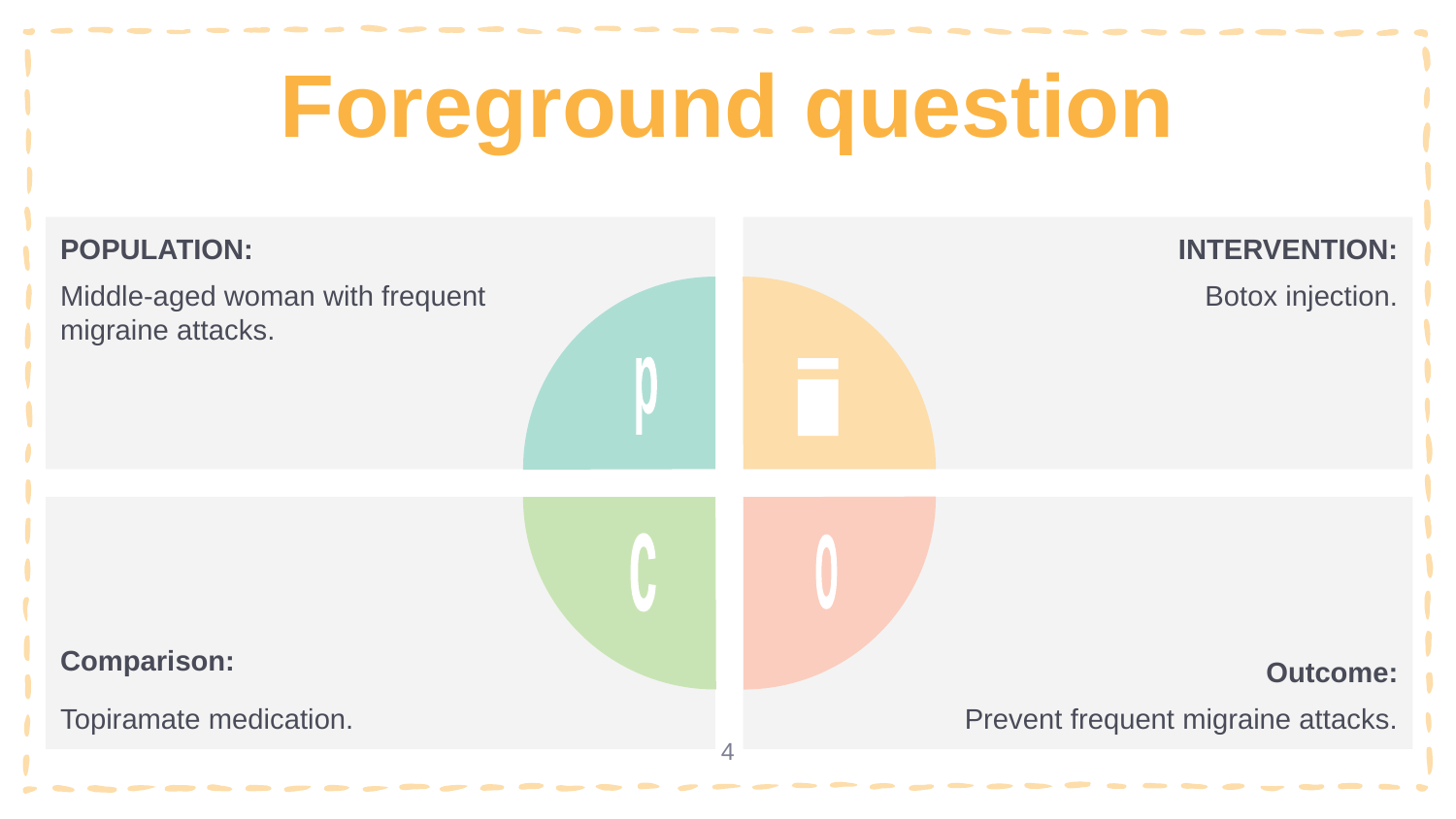

# Foreground question
POPULATION:
Middle-aged woman with frequent migraine attacks.
INTERVENTION:
Botox injection.

p
i
Comparison:
Topiramate medication.
Outcome:
Prevent frequent migraine attacks.
c
o
4